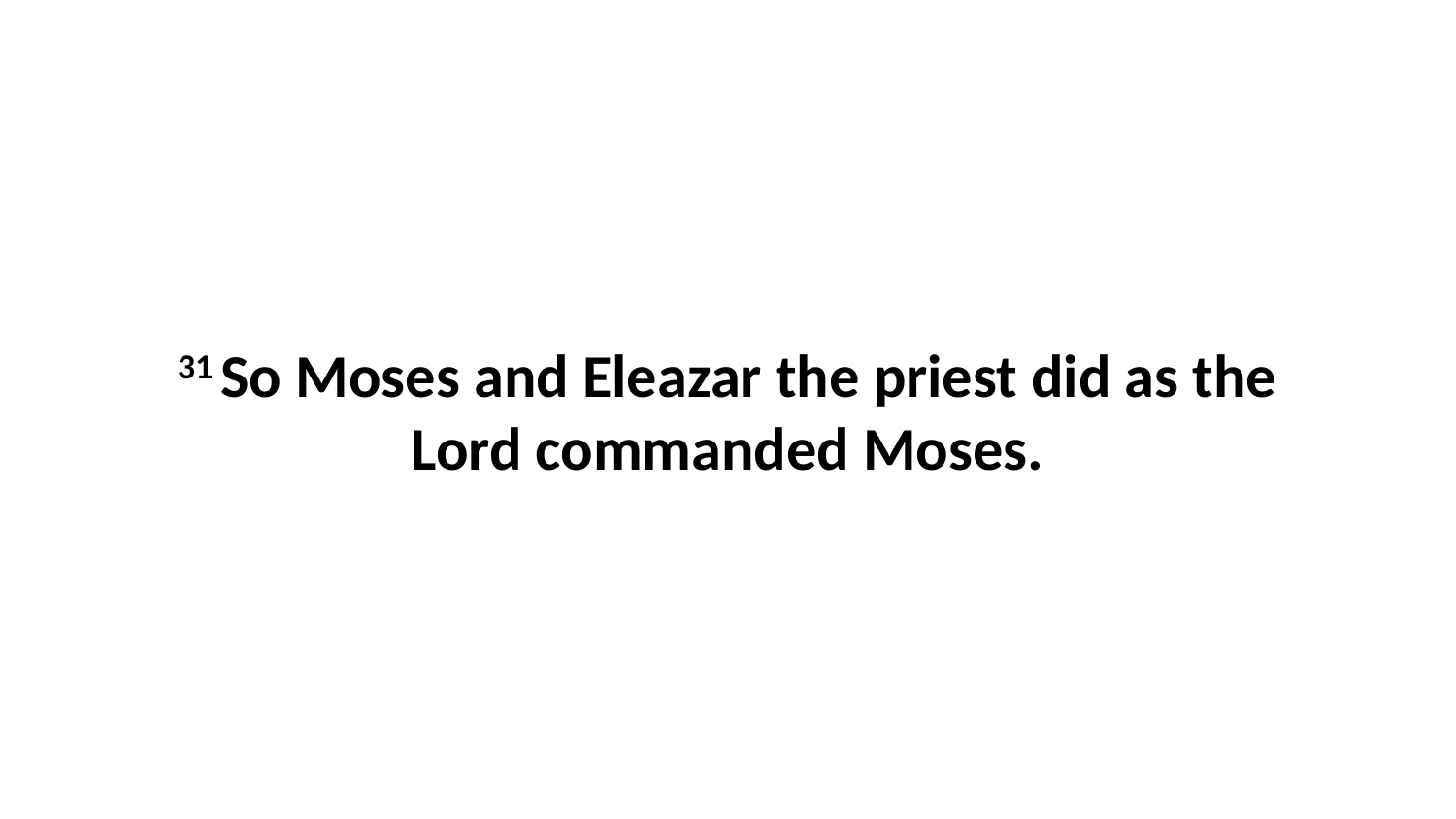

31 So Moses and Eleazar the priest did as the Lord commanded Moses.